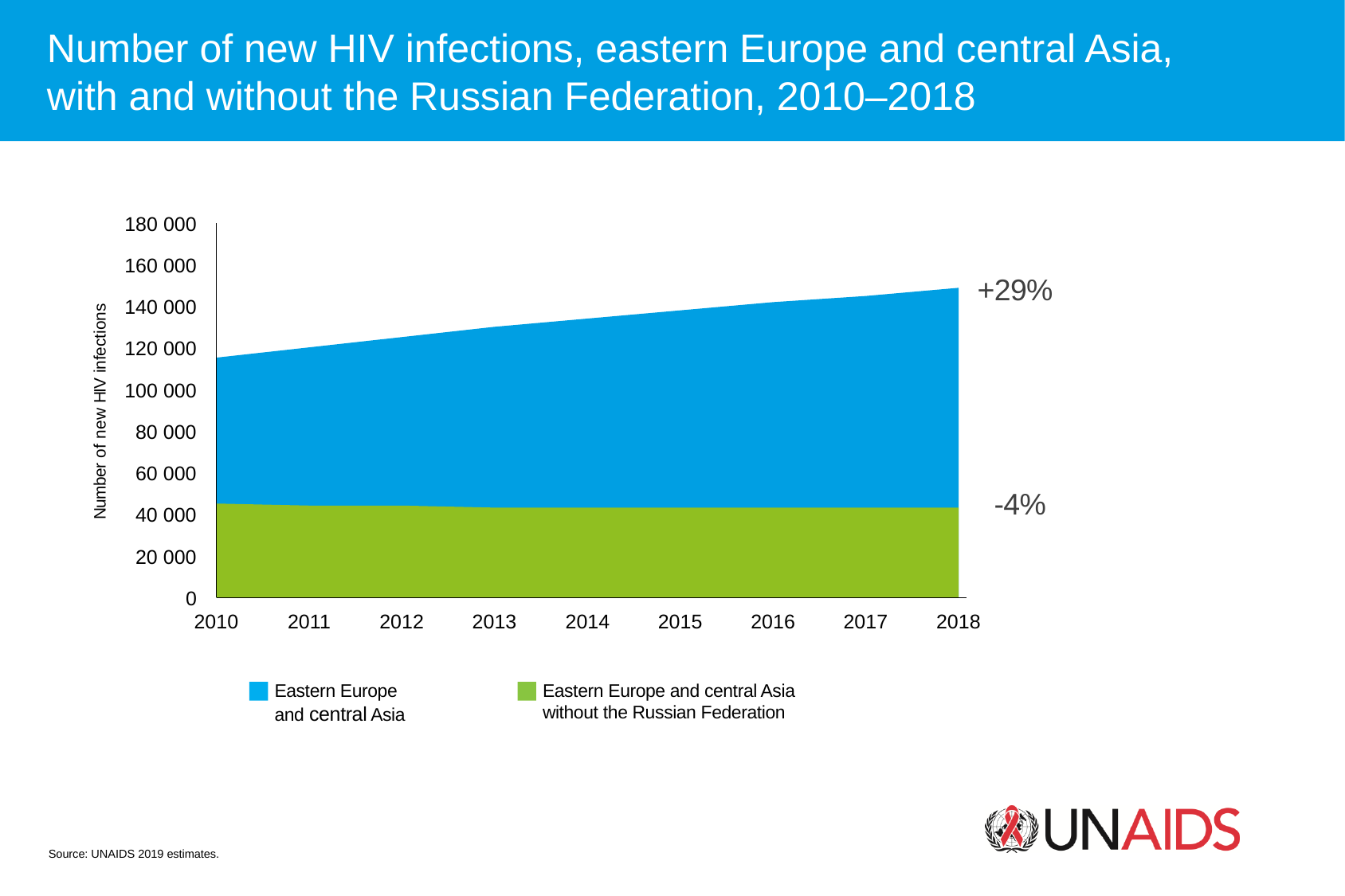

Number of new HIV infections, eastern Europe and central Asia,
with and without the Russian Federation, 2010–2018
180 000

160 000
+29%

140 000
Number of new HIV infections
120 000
100 000
80 000
60 000
-4%
40 000
20 000
0

2010
2011
2012
2013
2014
2015
2016
2017
2018
Eastern Europe  and central Asia
Eastern Europe and central Asia without the Russian Federation

Source: UNAIDS 2019 estimates.